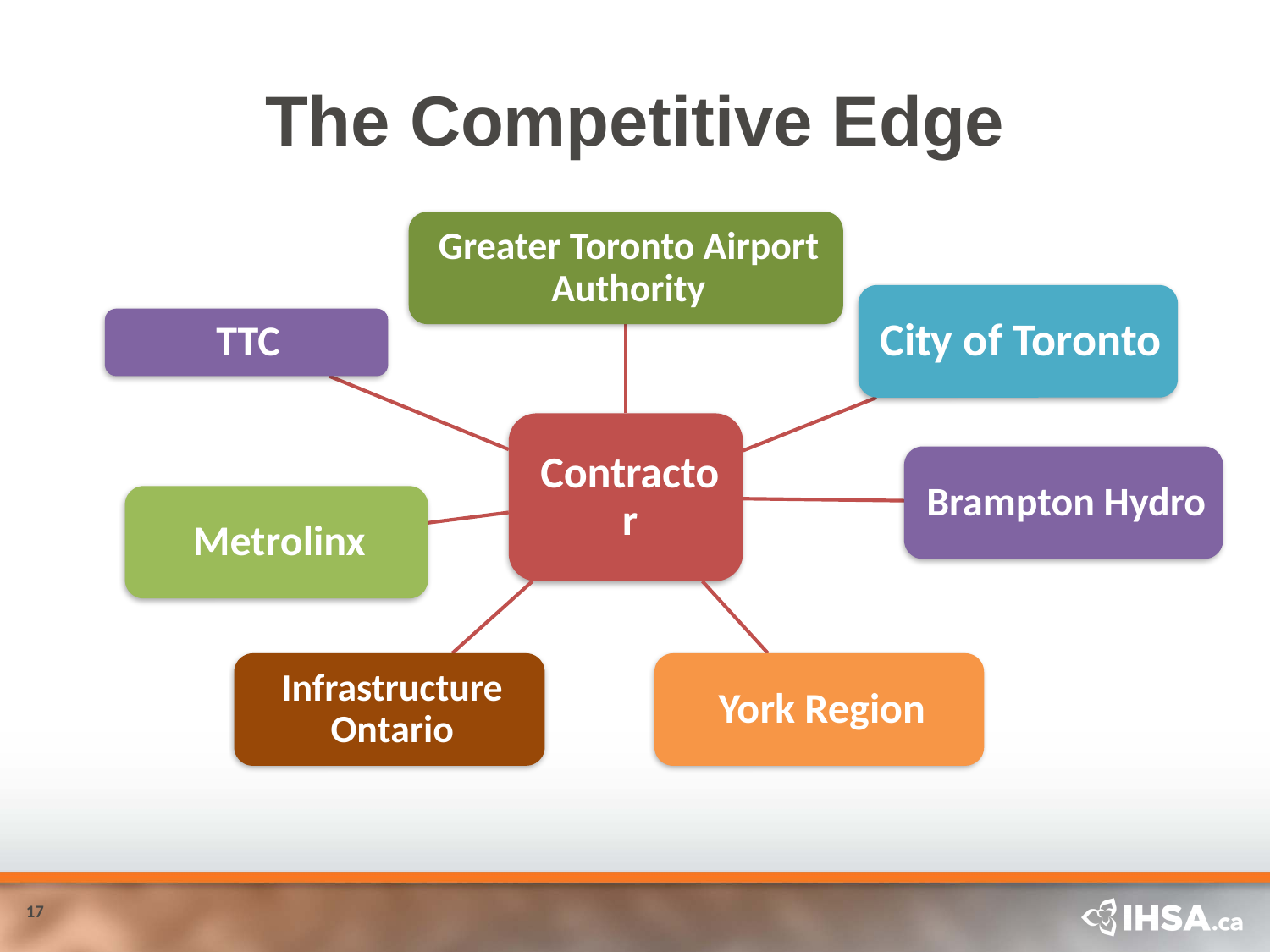

# The Competitive Edge
Contractor
Greater Toronto Airport Authority
Brampton Hydro
City of Toronto
York Region
Infrastructure Ontario
Metrolinx
TTC
17